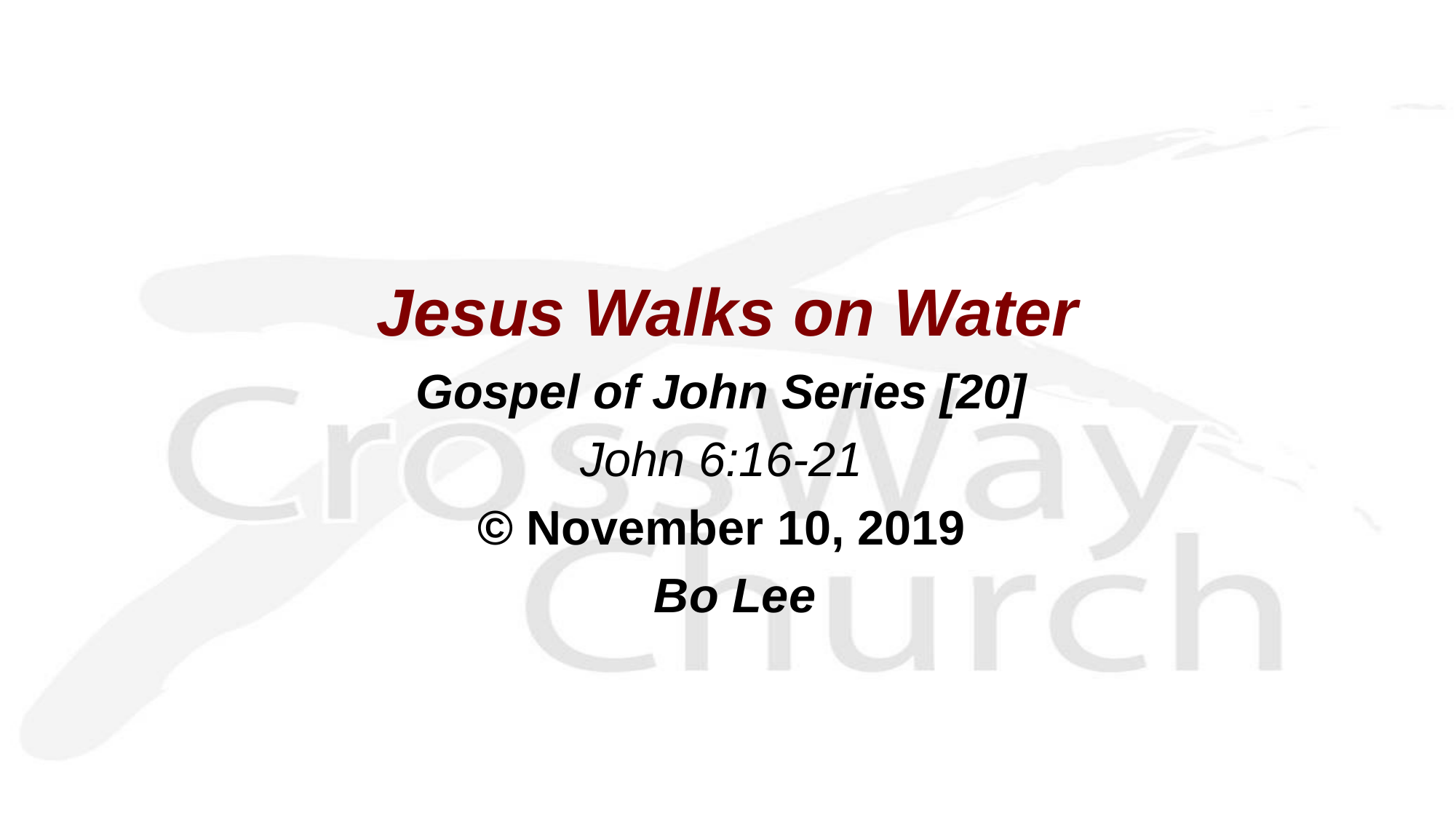

Jesus Walks on Water
Gospel of John Series [20]
John 6:16-21
© November 10, 2019
  Bo Lee